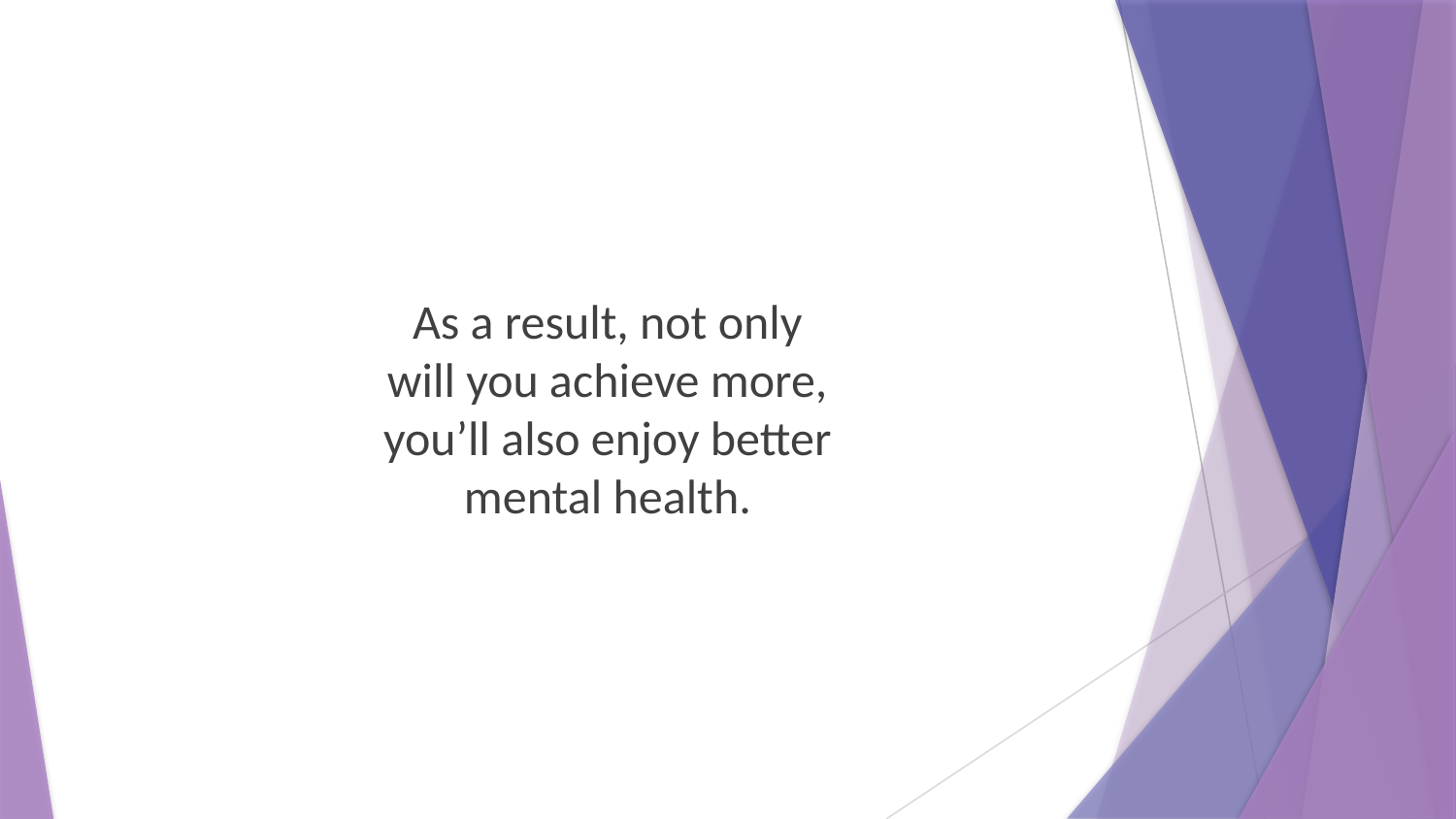

As a result, not only will you achieve more, you’ll also enjoy better mental health.